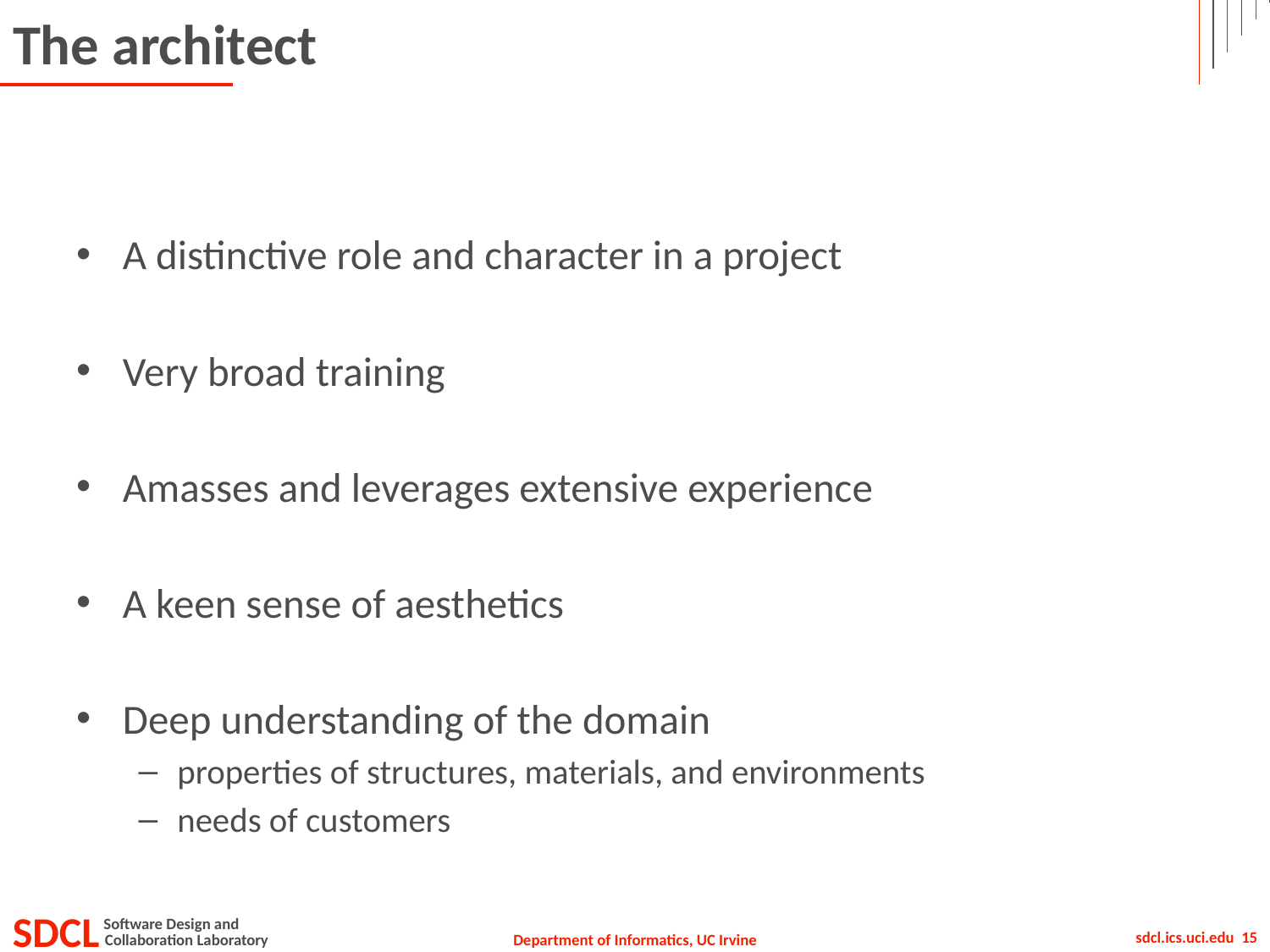

# The architect
A distinctive role and character in a project

Very broad training

Amasses and leverages extensive experience

A keen sense of aesthetics

Deep understanding of the domain
properties of structures, materials, and environments
needs of customers